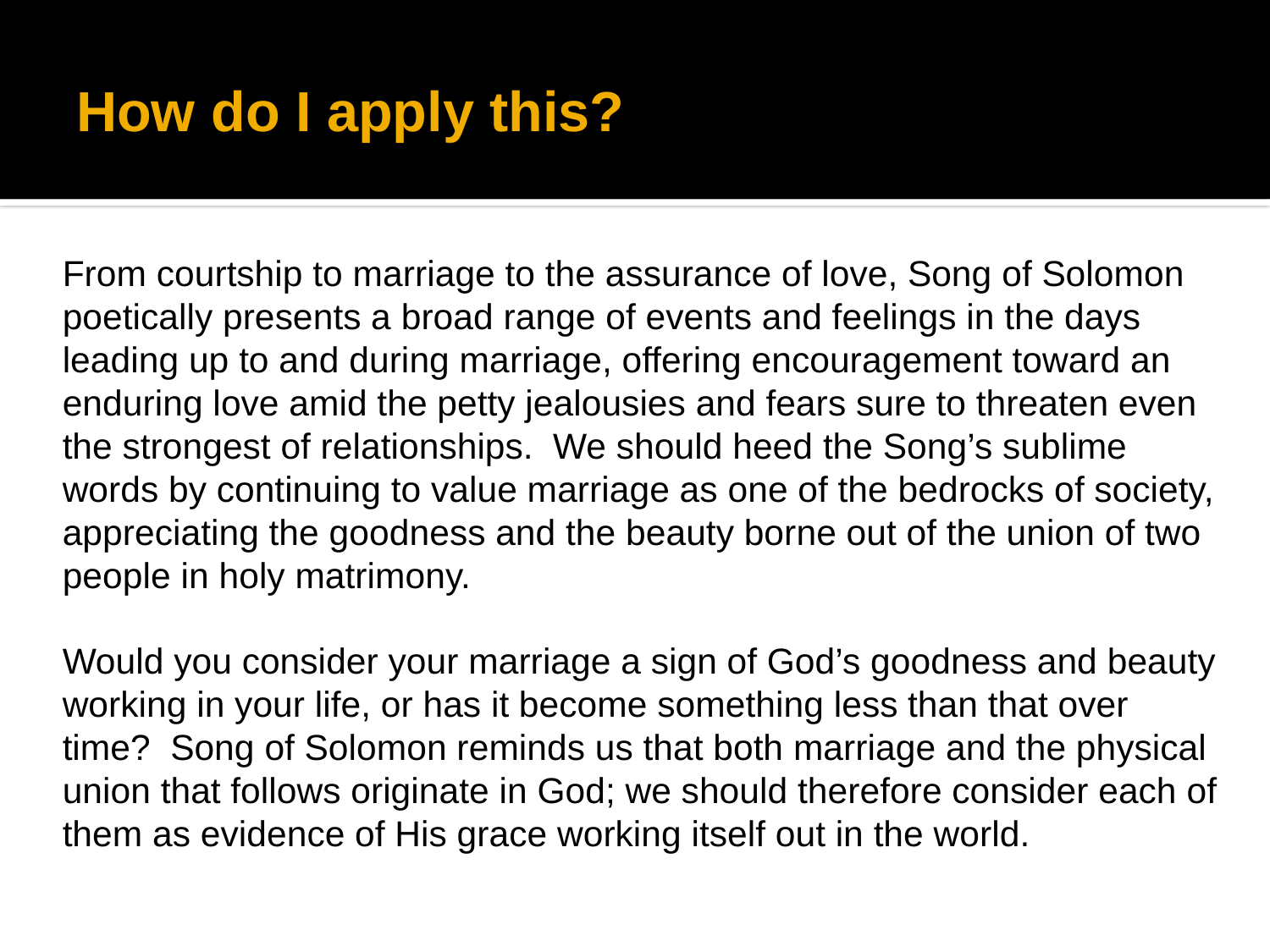

# How do I apply this?
From courtship to marriage to the assurance of love, Song of Solomon poetically presents a broad range of events and feelings in the days leading up to and during marriage, offering encouragement toward an enduring love amid the petty jealousies and fears sure to threaten even the strongest of relationships.  We should heed the Song’s sublime words by continuing to value marriage as one of the bedrocks of society, appreciating the goodness and the beauty borne out of the union of two people in holy matrimony.

Would you consider your marriage a sign of God’s goodness and beauty working in your life, or has it become something less than that over time?  Song of Solomon reminds us that both marriage and the physical union that follows originate in God; we should therefore consider each of them as evidence of His grace working itself out in the world.